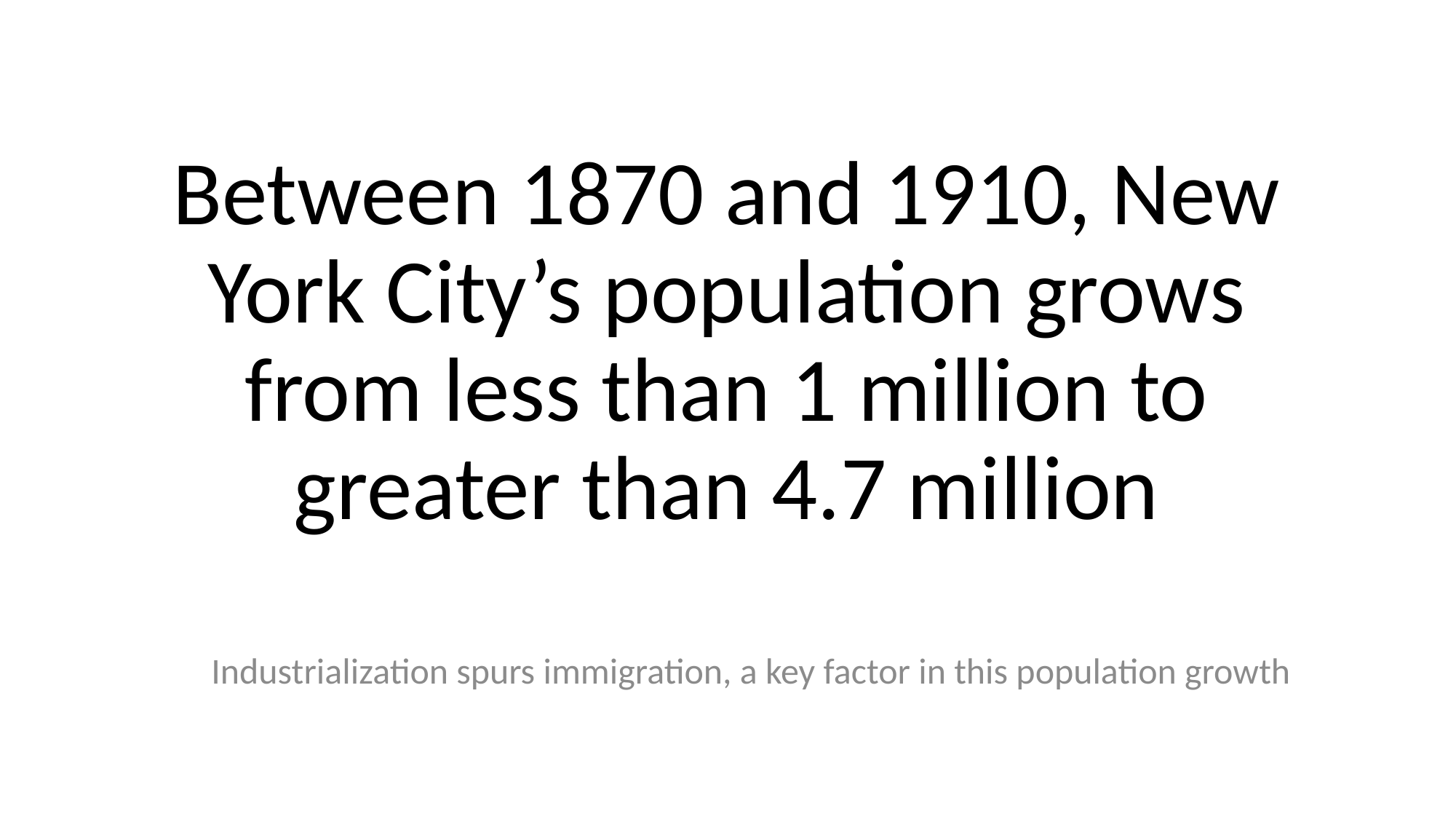

# Between 1870 and 1910, New York City’s population grows from less than 1 million to greater than 4.7 million
Industrialization spurs immigration, a key factor in this population growth